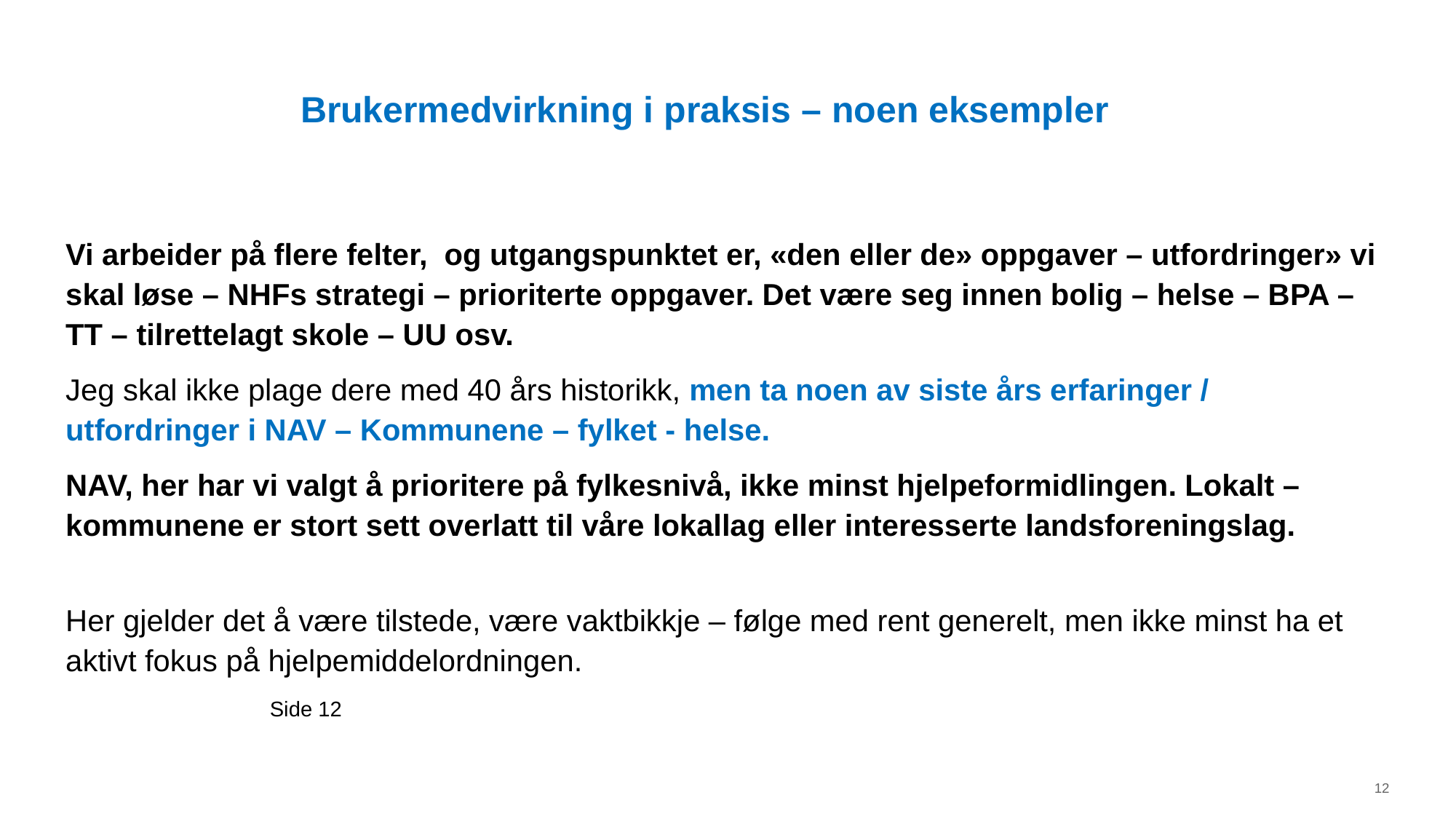

# Brukermedvirkning i praksis – noen eksempler

Vi arbeider på flere felter,  og utgangspunktet er, «den eller de» oppgaver – utfordringer» vi skal løse – NHFs strategi – prioriterte oppgaver. Det være seg innen bolig – helse – BPA – TT – tilrettelagt skole – UU osv.
Jeg skal ikke plage dere med 40 års historikk, men ta noen av siste års erfaringer / utfordringer i NAV – Kommunene – fylket - helse.
NAV, her har vi valgt å prioritere på fylkesnivå, ikke minst hjelpeformidlingen. Lokalt – kommunene er stort sett overlatt til våre lokallag eller interesserte landsforeningslag.
Her gjelder det å være tilstede, være vaktbikkje – følge med rent generelt, men ikke minst ha et aktivt fokus på hjelpemiddelordningen.
                                  Side 12
12